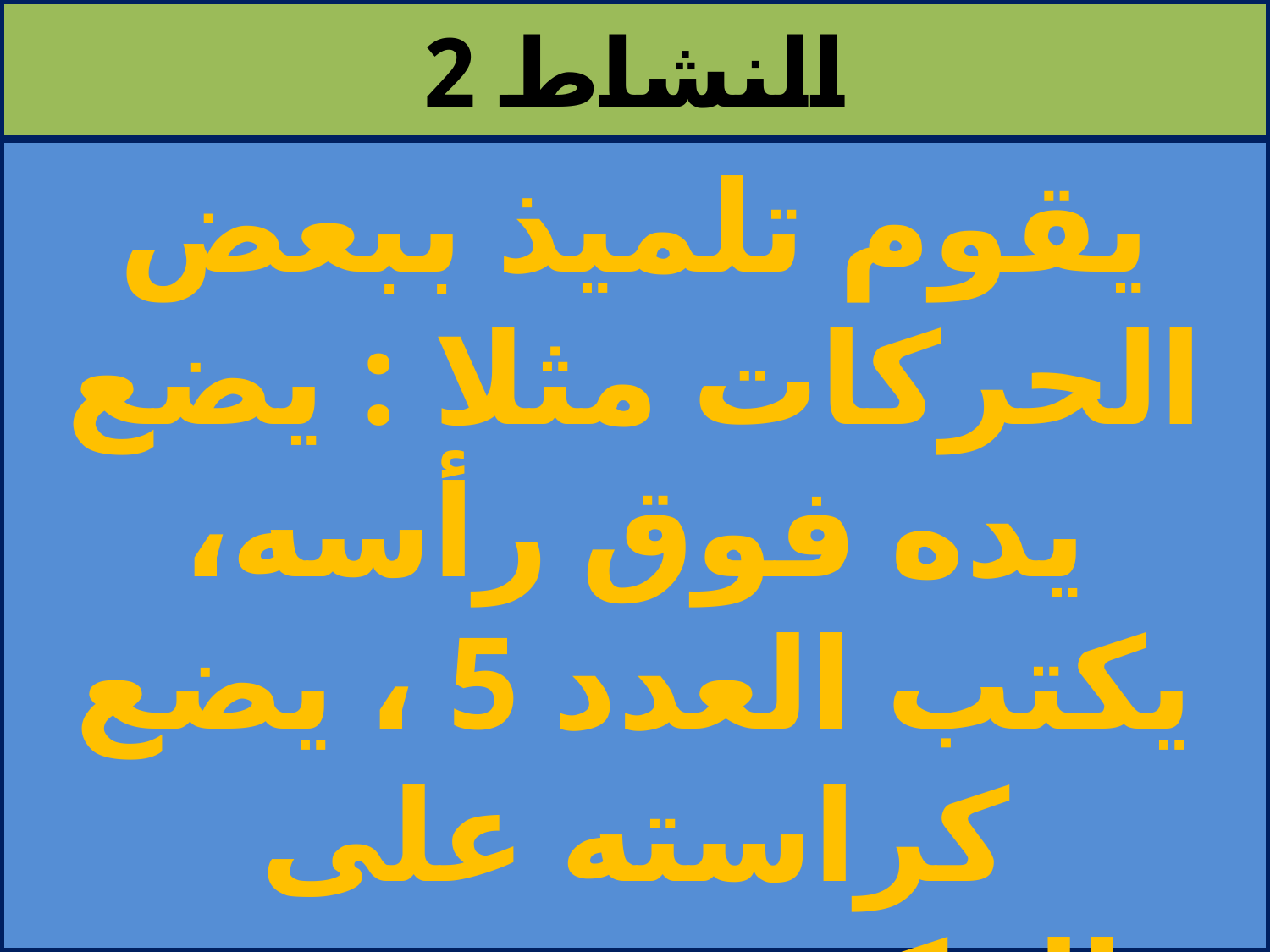

النشاط 2
# يقوم تلميذ ببعض الحركات مثلا : يضع يده فوق رأسه، يكتب العدد 5 ، يضع كراسته على المكتب، ثم يفتح الباب .